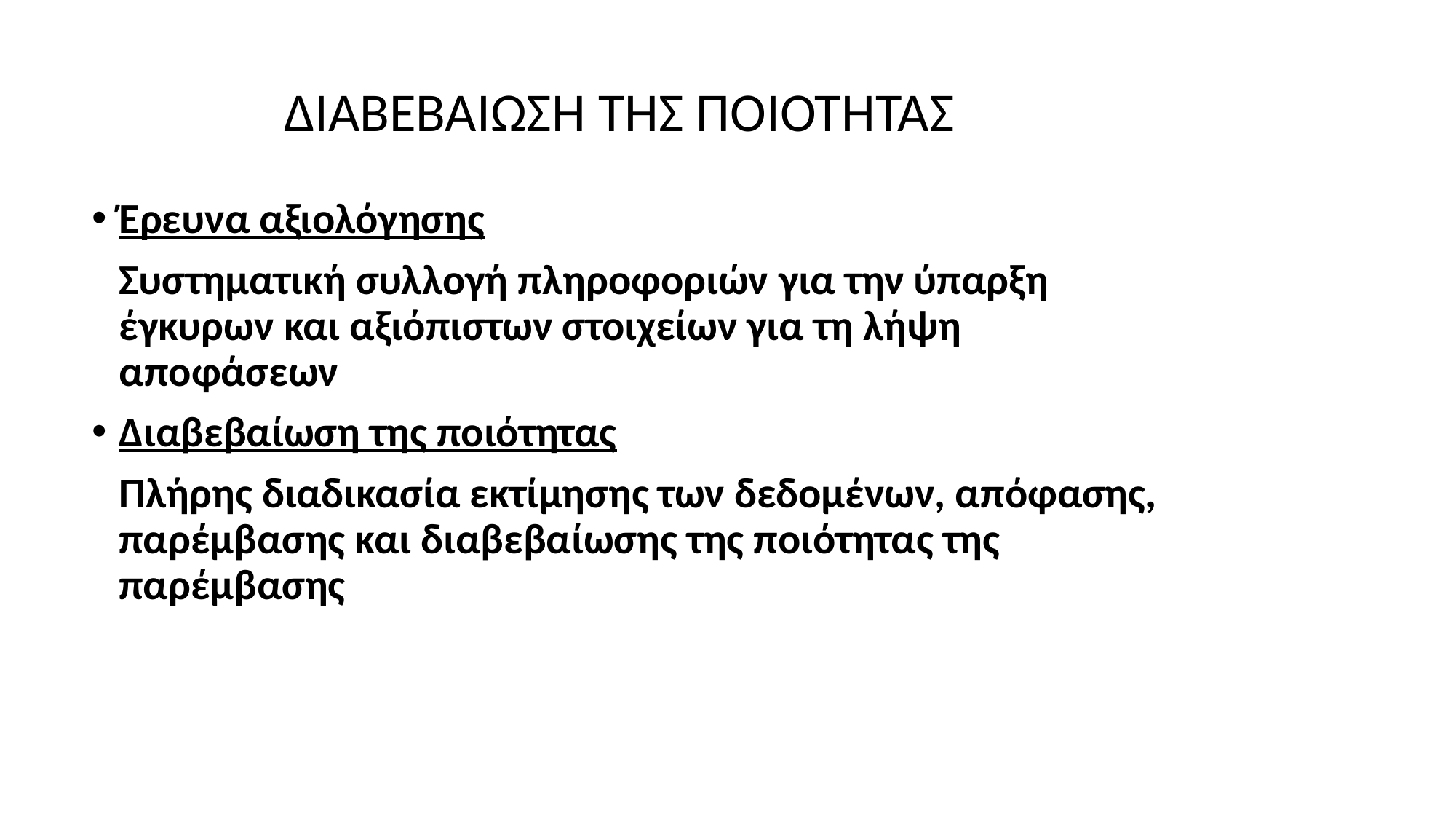

# ΔΙΑΒΕΒΑΙΩΣΗ ΤΗΣ ΠΟΙΟΤΗΤΑΣ
Έρευνα αξιολόγησης
	Συστηματική συλλογή πληροφοριών για την ύπαρξη έγκυρων και αξιόπιστων στοιχείων για τη λήψη αποφάσεων
Διαβεβαίωση της ποιότητας
	Πλήρης διαδικασία εκτίμησης των δεδομένων, απόφασης, παρέμβασης και διαβεβαίωσης της ποιότητας της παρέμβασης